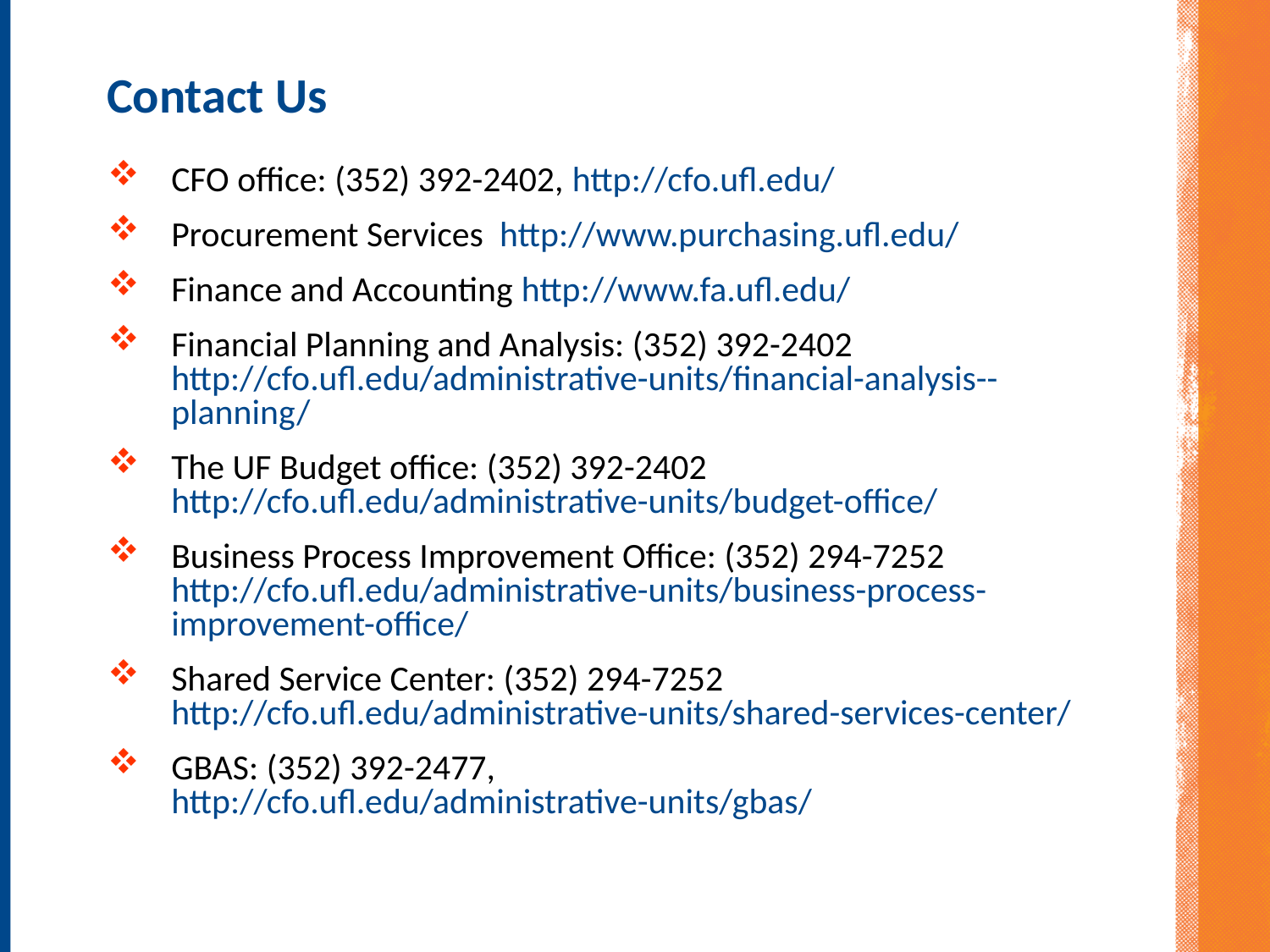

Contact Us
#
CFO office: (352) 392-2402, http://cfo.ufl.edu/
Procurement Services  http://www.purchasing.ufl.edu/
Finance and Accounting http://www.fa.ufl.edu/
Financial Planning and Analysis: (352) 392-2402
http://cfo.ufl.edu/administrative-units/financial-analysis--planning/
The UF Budget office: (352) 392-2402  http://cfo.ufl.edu/administrative-units/budget-office/
Business Process Improvement Office: (352) 294-7252 http://cfo.ufl.edu/administrative-units/business-process-improvement-office/
Shared Service Center: (352) 294-7252  http://cfo.ufl.edu/administrative-units/shared-services-center/
GBAS: (352) 392-2477, http://cfo.ufl.edu/administrative-units/gbas/